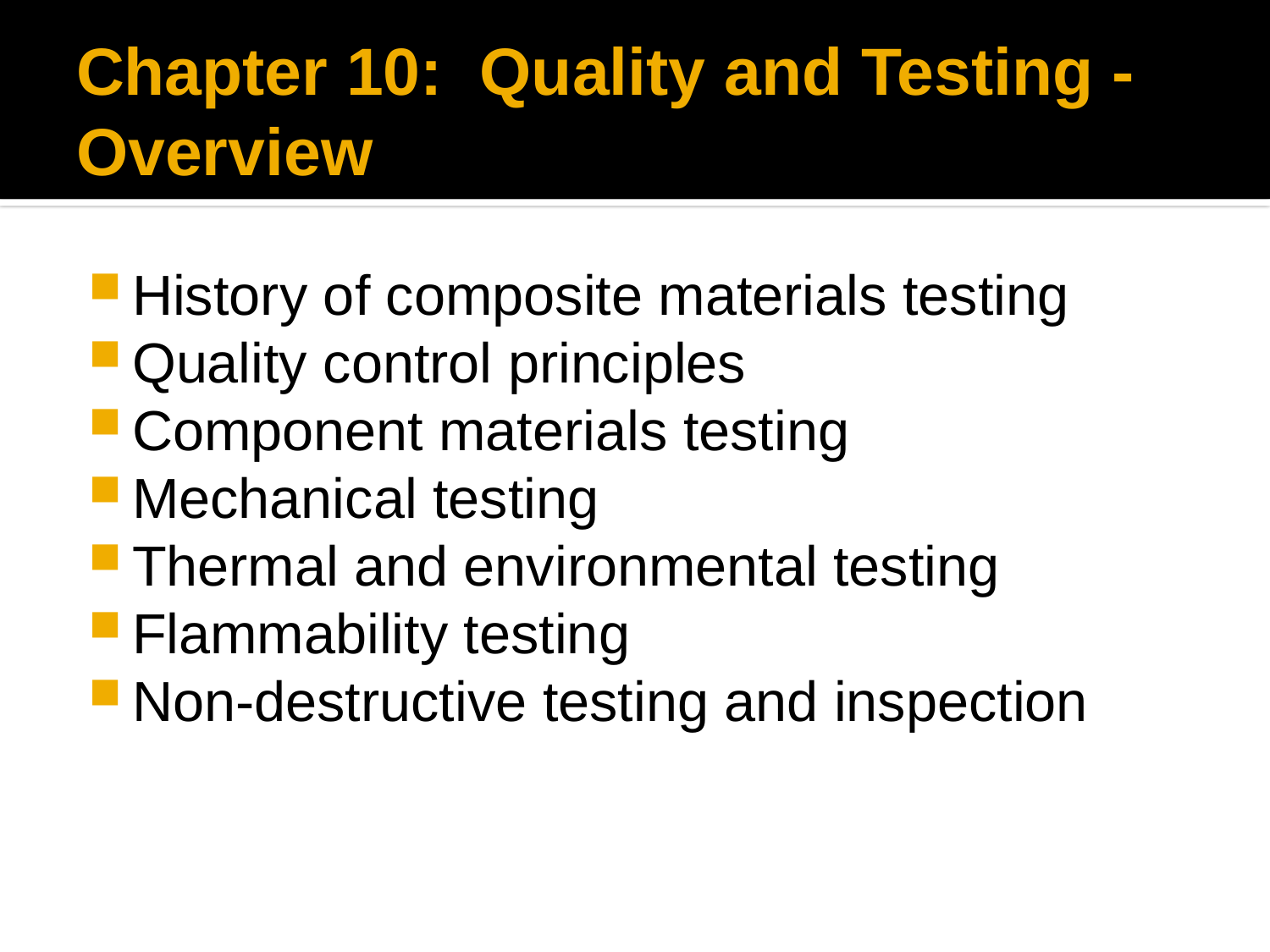

# Chapter 10:  Quality and Testing - Overview
History of composite materials testing
Quality control principles
Component materials testing
Mechanical testing
Thermal and environmental testing
Flammability testing
Non-destructive testing and inspection